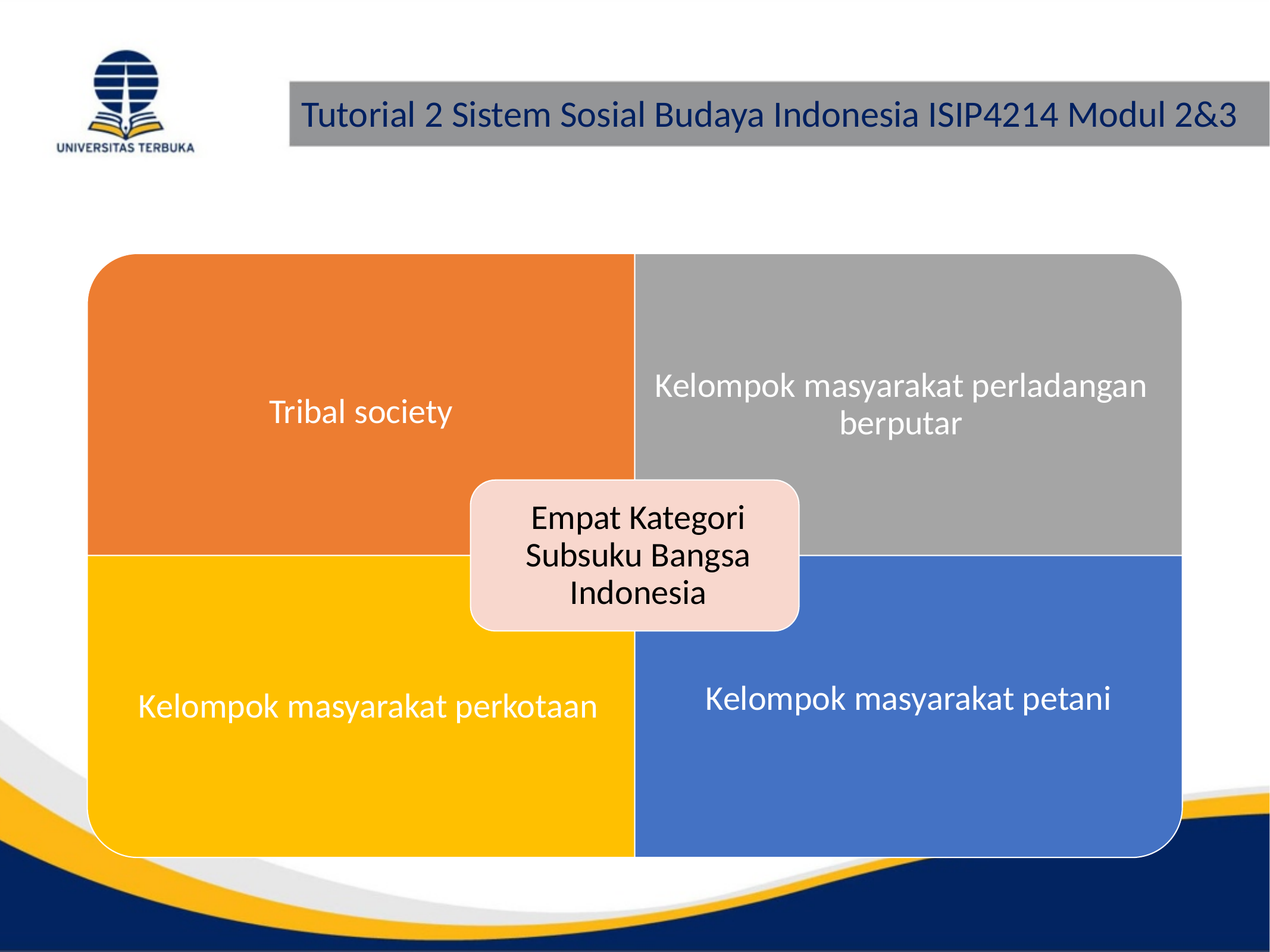

Tutorial 2 Sistem Sosial Budaya Indonesia ISIP4214 Modul 2&3
Tribal society
Kelompok masyarakat perladangan berputar
Kelompok masyarakat perkotaan
Kelompok masyarakat petani
Empat Kategori Subsuku Bangsa Indonesia